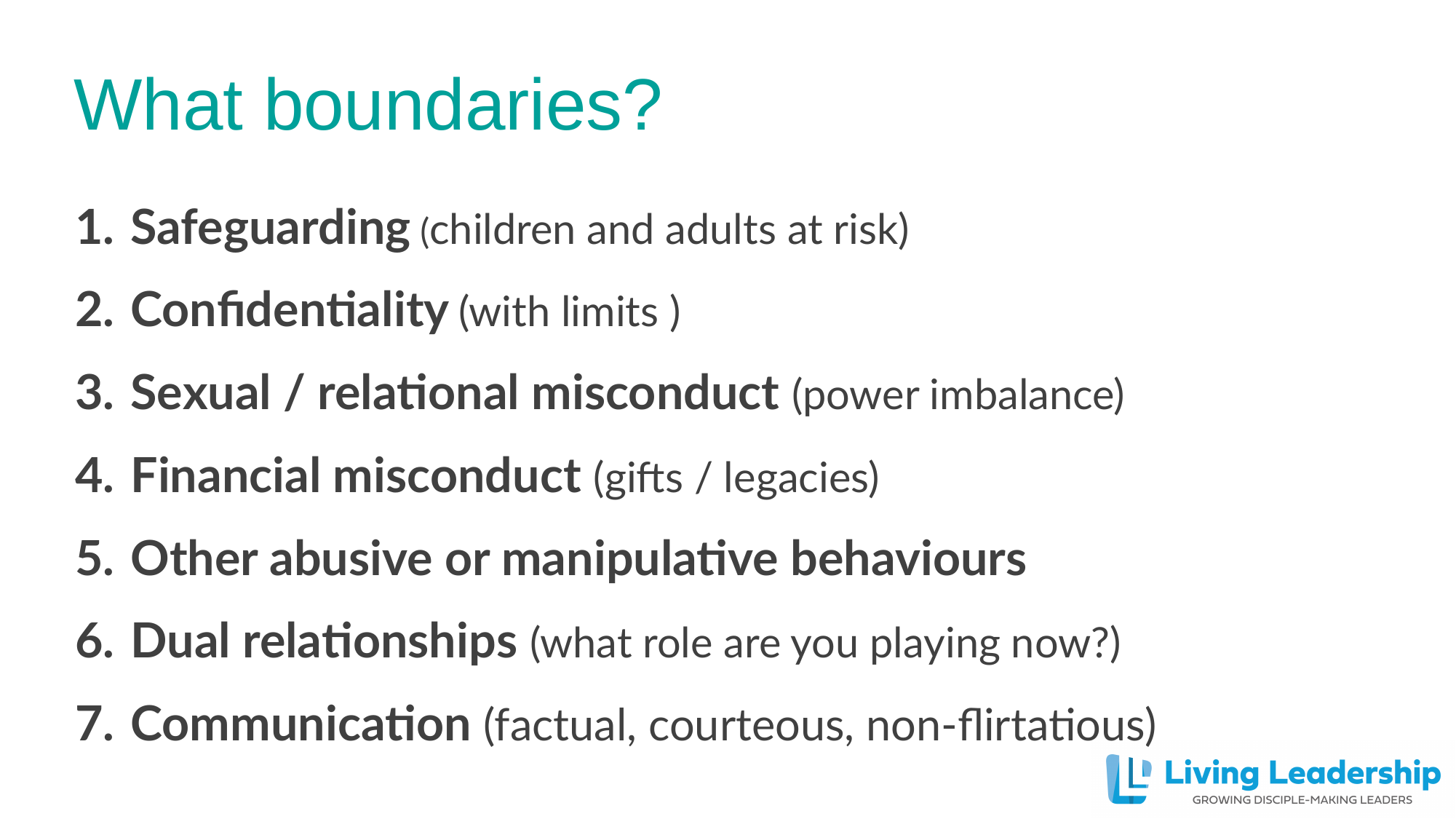

# What boundaries?
Safeguarding (children and adults at risk)
Confidentiality (with limits )
Sexual / relational misconduct (power imbalance)
Financial misconduct (gifts / legacies)
Other abusive or manipulative behaviours
Dual relationships (what role are you playing now?)
Communication (factual, courteous, non-flirtatious)